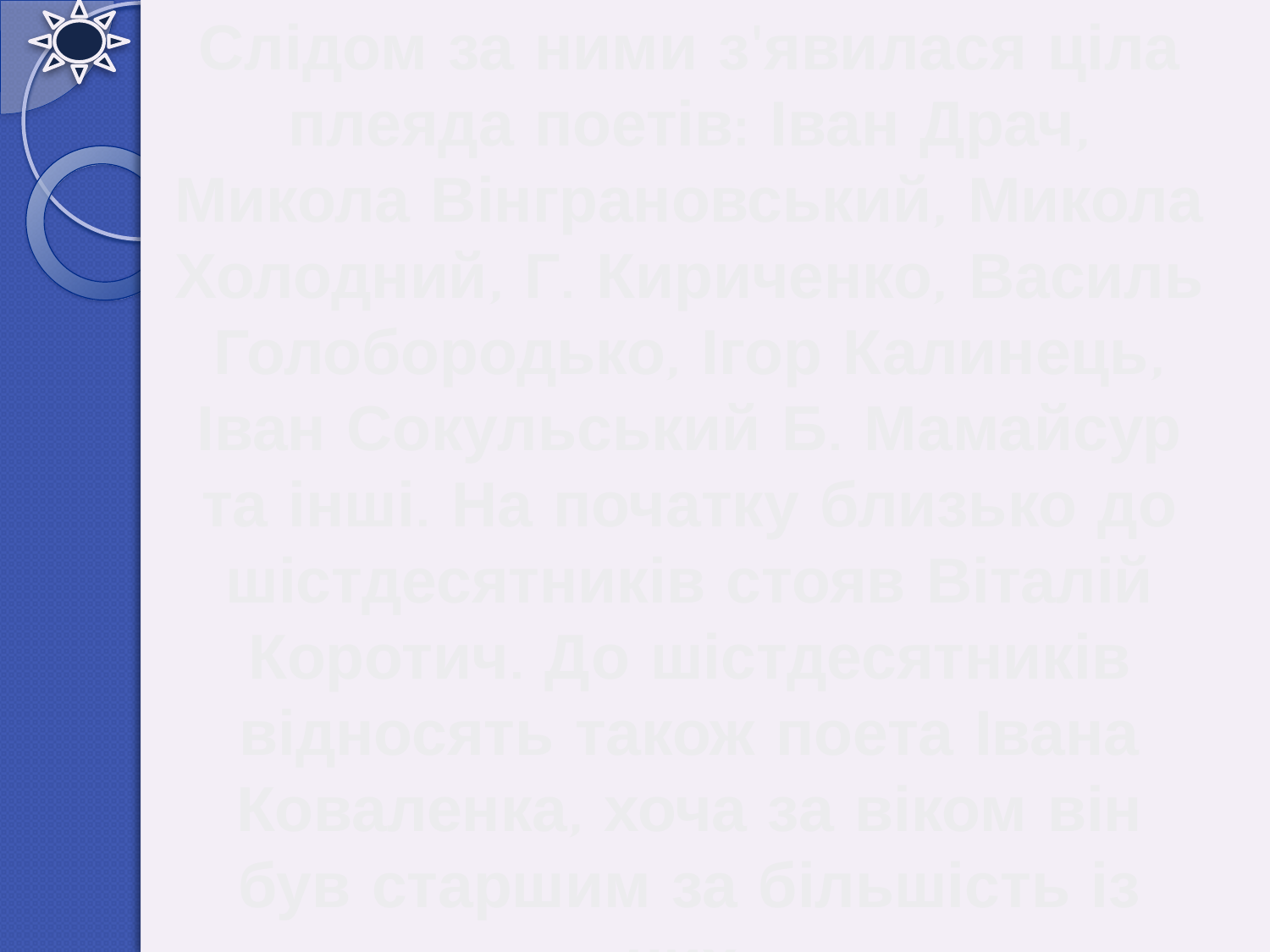

Слідом за ними з'явилася ціла плеяда поетів: Іван Драч, Микола Вінграновський, Микола Холодний, Г. Кириченко, Василь Голобородько, Ігор Калинець, Іван Сокульський Б. Мамайсур та інші. На початку близько до шістдесятників стояв Віталій Коротич. До шістдесятників відносять також поета Івана Коваленка, хоча за віком він був старшим за більшість із них.